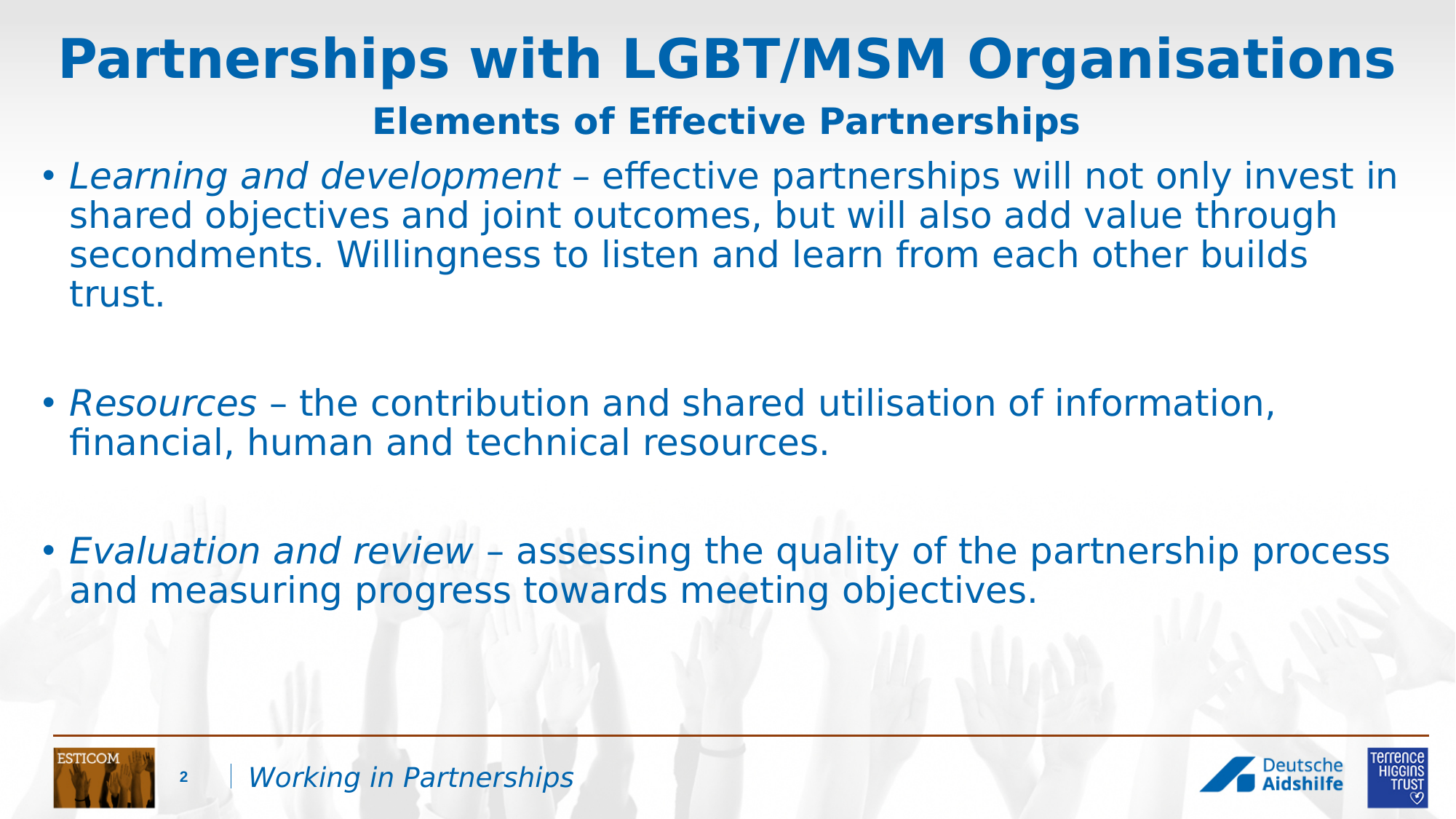

# Partnerships with LGBT/MSM Organisations
Elements of Effective Partnerships
Learning and development – effective partnerships will not only invest in shared objectives and joint outcomes, but will also add value through secondments. Willingness to listen and learn from each other builds trust.

Resources – the contribution and shared utilisation of information, financial, human and technical resources.

Evaluation and review – assessing the quality of the partnership process and measuring progress towards meeting objectives.

2
Working in Partnerships